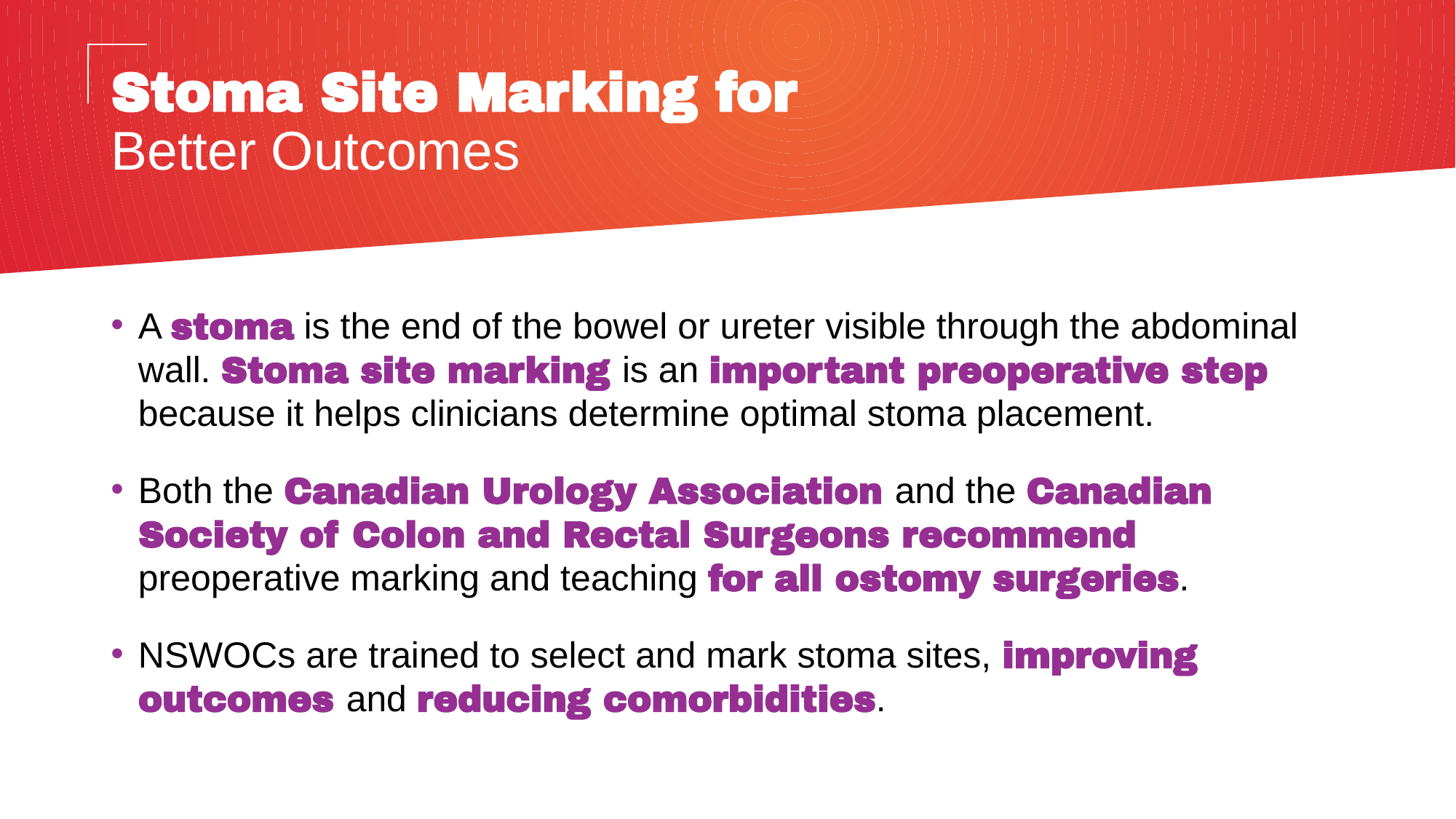

# Stoma Site Marking for Better Outcomes
A stoma is the end of the bowel or ureter visible through the abdominal wall. Stoma site marking is an important preoperative step because it helps clinicians determine optimal stoma placement.
Both the Canadian Urology Association and the Canadian Society of Colon and Rectal Surgeons recommend preoperative marking and teaching for all ostomy surgeries.
NSWOCs are trained to select and mark stoma sites, improving outcomes and reducing comorbidities.